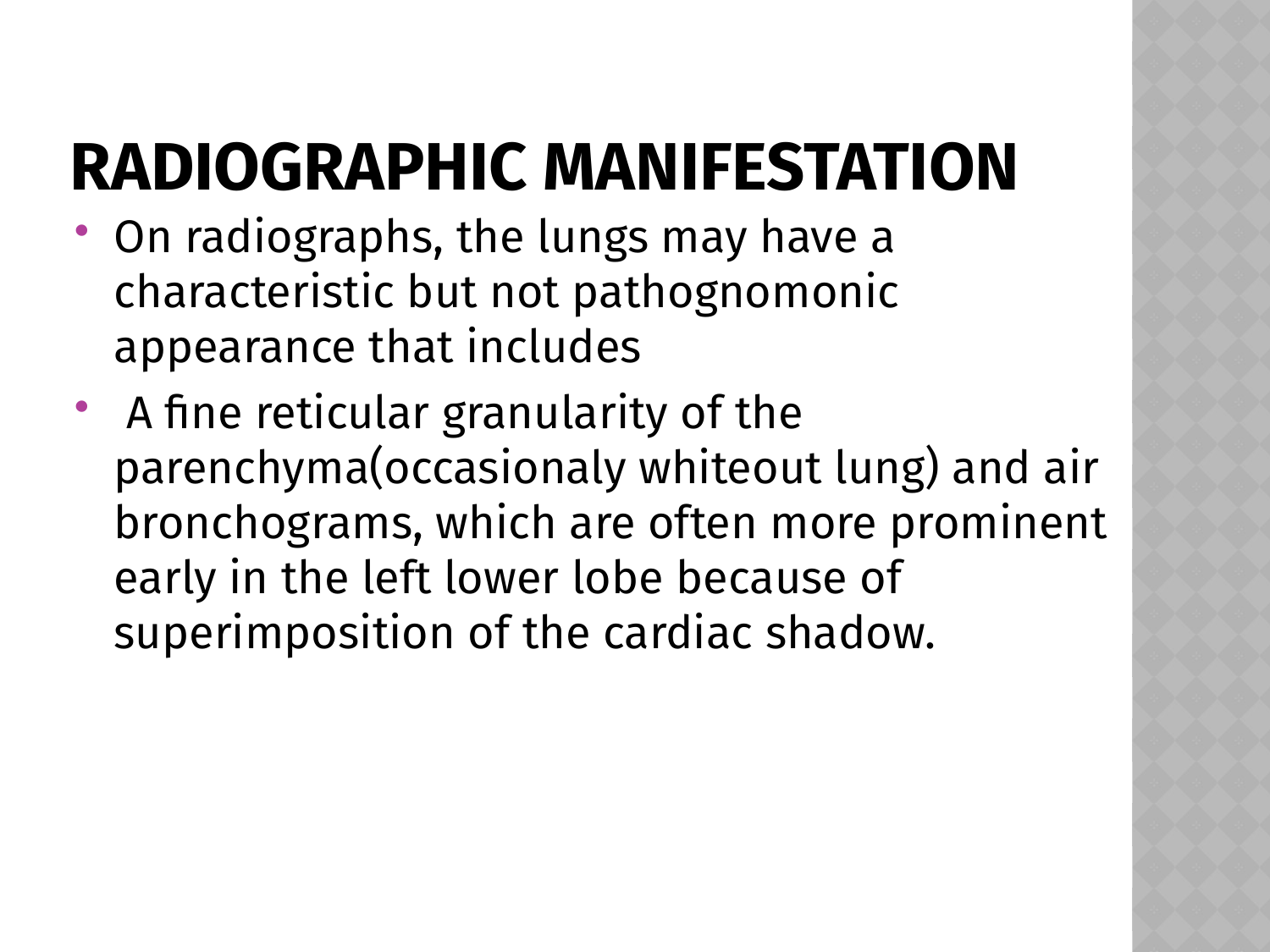

# Radiographic manifestation
On radiographs, the lungs may have a characteristic but not pathognomonic appearance that includes
 A fine reticular granularity of the parenchyma(occasionaly whiteout lung) and air bronchograms, which are often more prominent early in the left lower lobe because of  superimposition of the cardiac shadow.